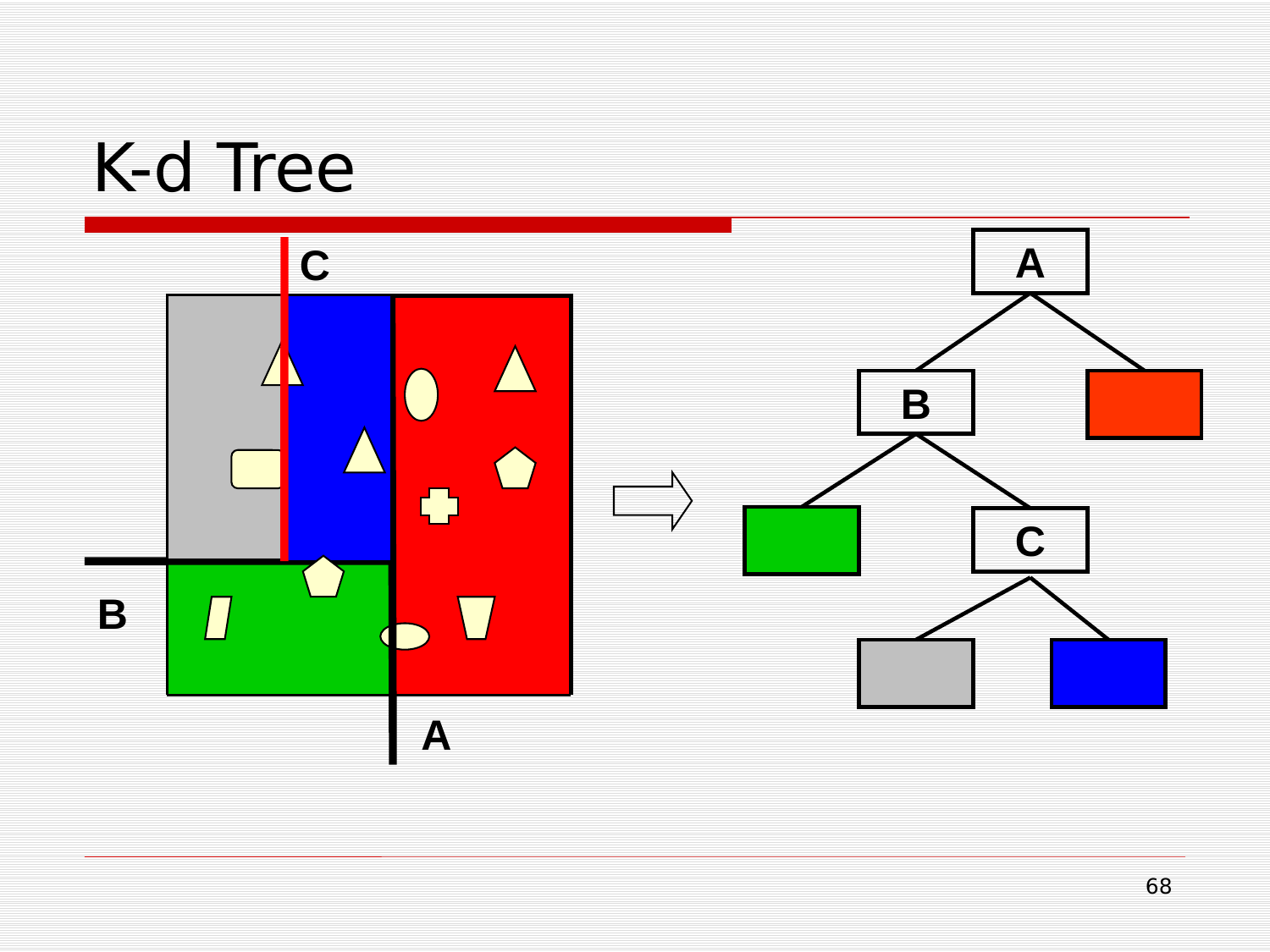

K-d Tree
A
C

B

C

B

A
68